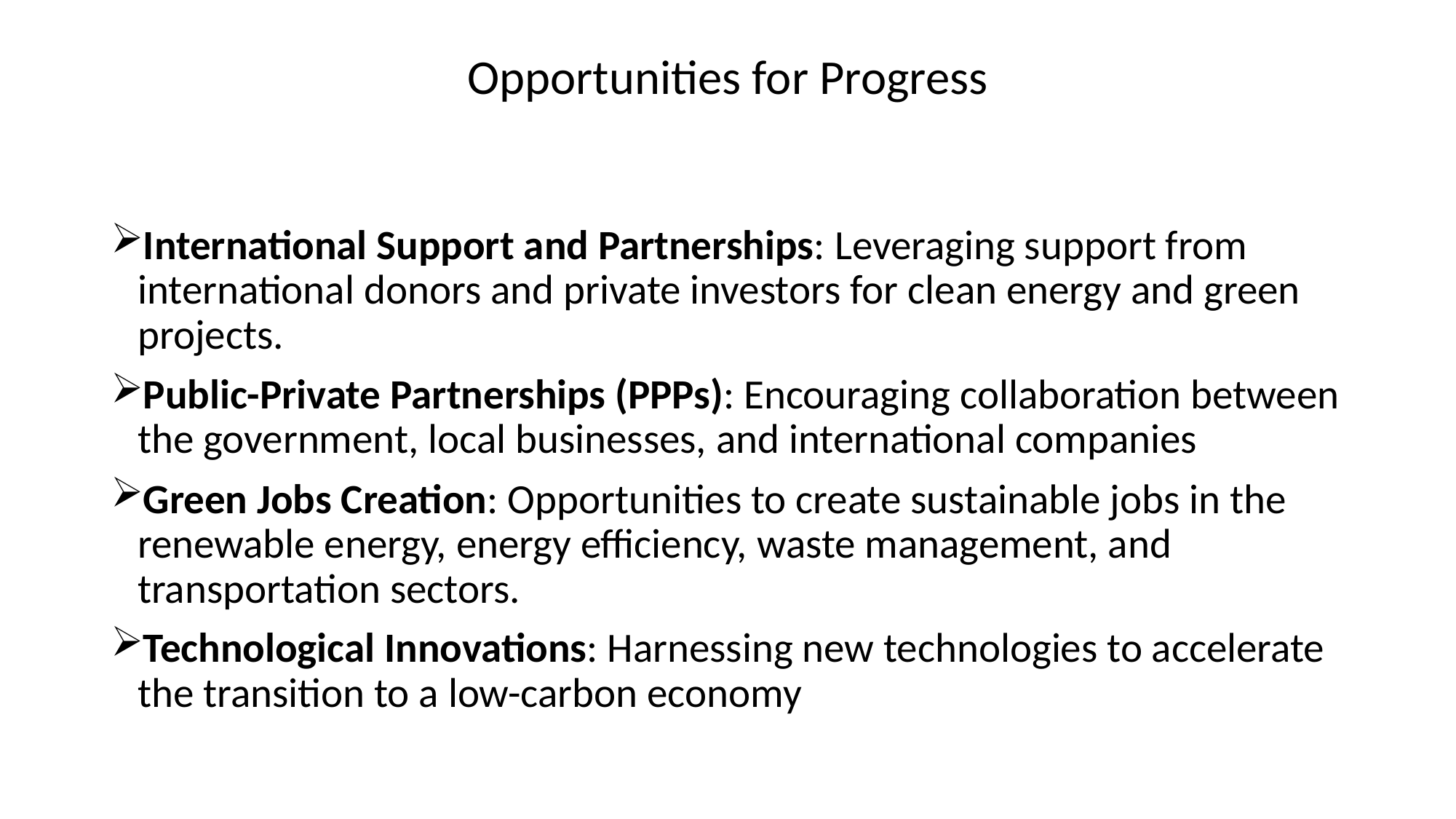

# Opportunities for Progress
International Support and Partnerships: Leveraging support from international donors and private investors for clean energy and green projects.
Public-Private Partnerships (PPPs): Encouraging collaboration between the government, local businesses, and international companies
Green Jobs Creation: Opportunities to create sustainable jobs in the renewable energy, energy efficiency, waste management, and transportation sectors.
Technological Innovations: Harnessing new technologies to accelerate the transition to a low-carbon economy